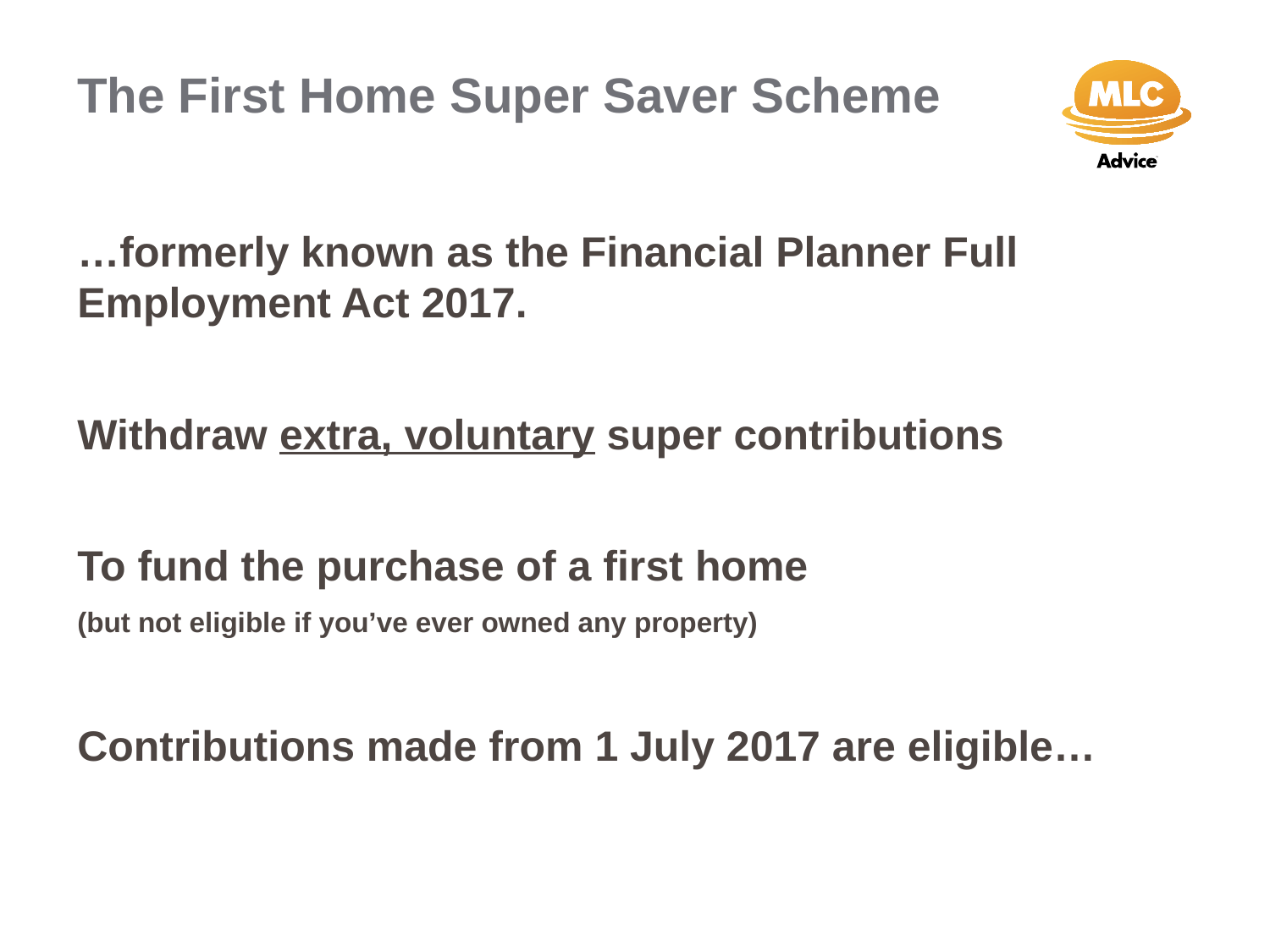

The First Home Super Saver Scheme
…formerly known as the Financial Planner Full Employment Act 2017.

Withdraw extra, voluntary super contributions

To fund the purchase of a first home
(but not eligible if you’ve ever owned any property)

Contributions made from 1 July 2017 are eligible…